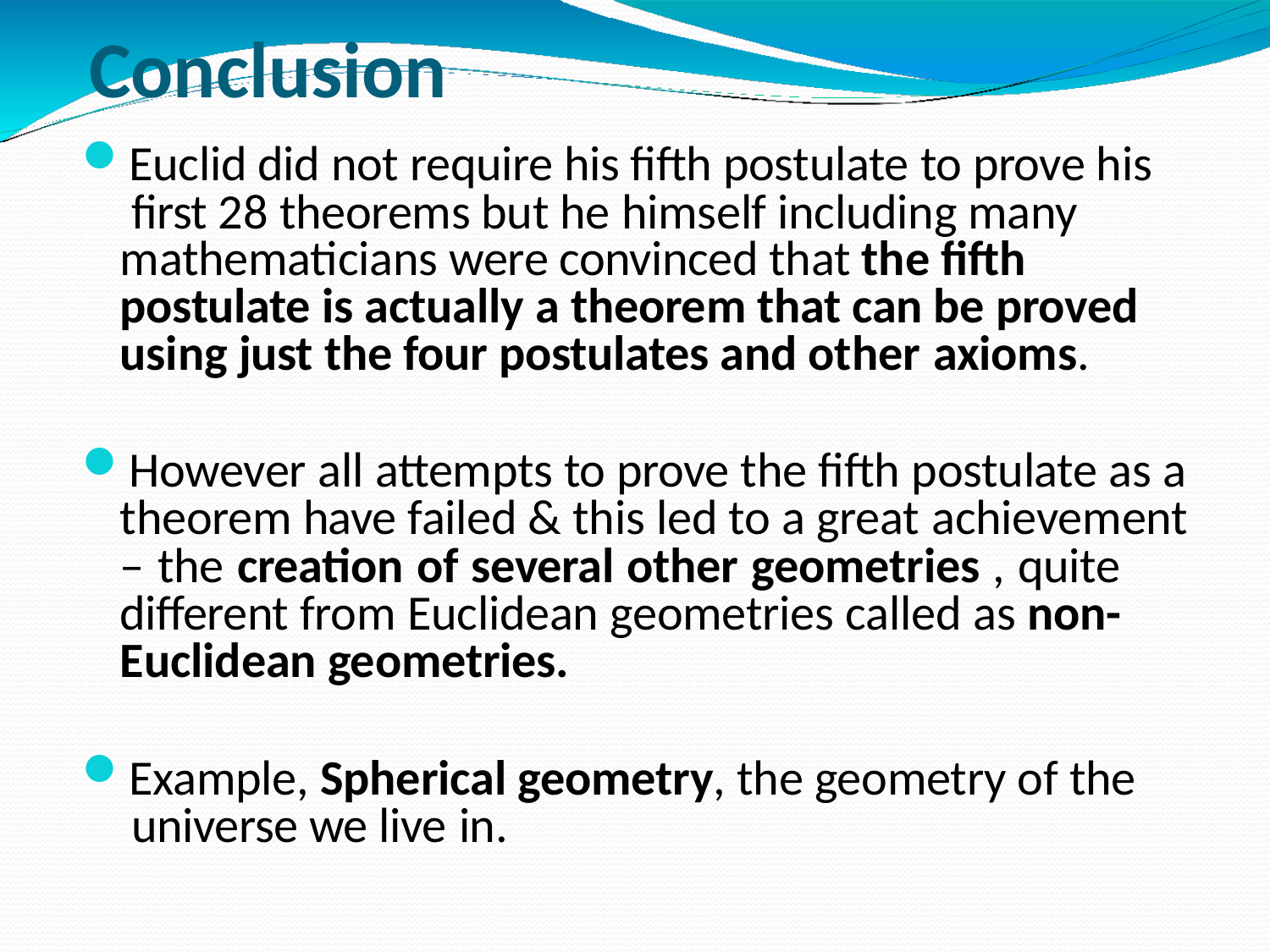

# Conclusion
Euclid did not require his fifth postulate to prove his  first 28 theorems but he himself including many  mathematicians were convinced that the fifth  postulate is actually a theorem that can be proved  using just the four postulates and other axioms.

However all attempts to prove the fifth postulate as a  theorem have failed & this led to a great achievement
– the creation of several other geometries , quite  different from Euclidean geometries called as non-  Euclidean geometries.

Example, Spherical geometry, the geometry of the  universe we live in.